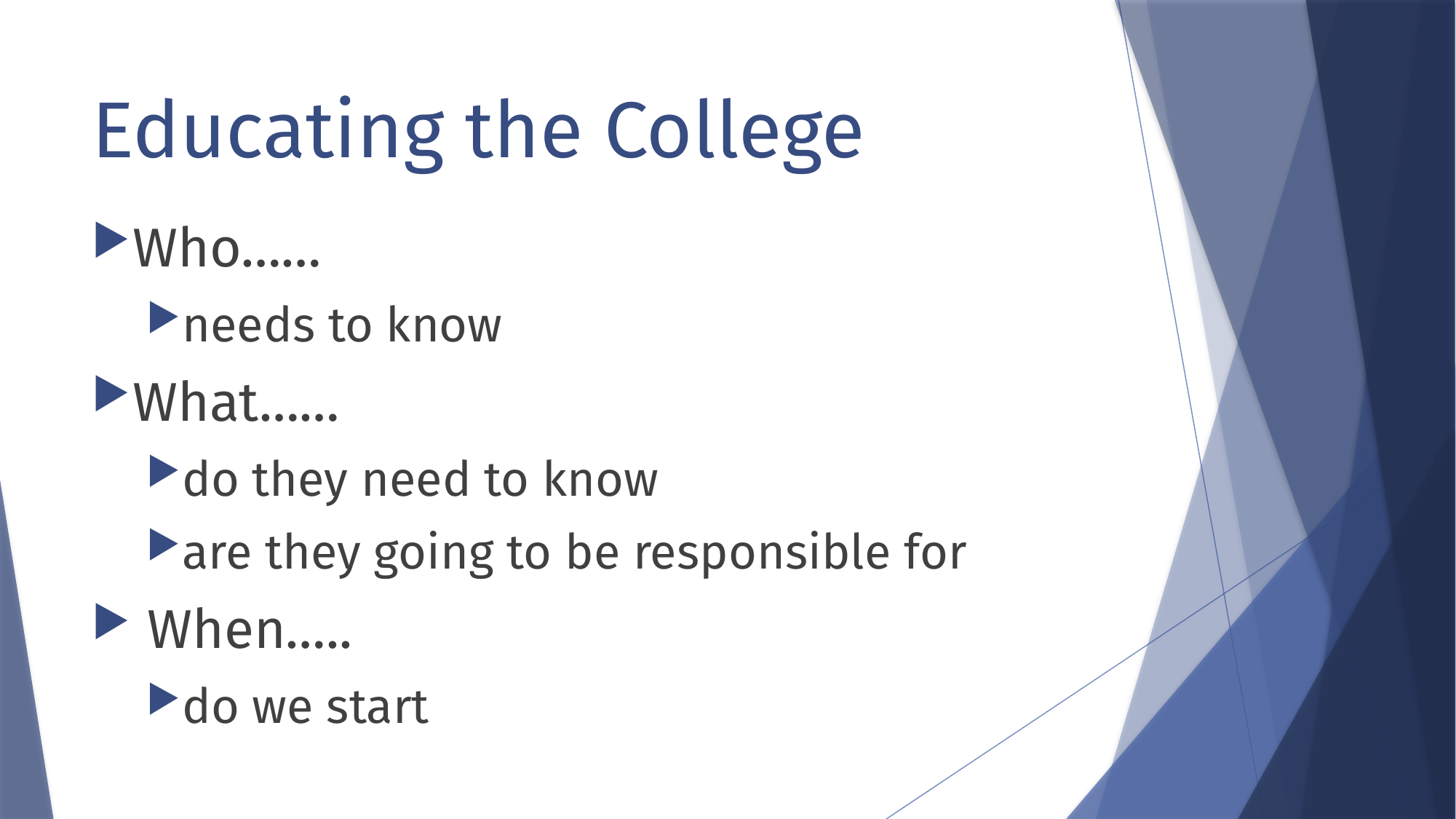

# Educating the College
Who……
needs to know
What……
do they need to know
are they going to be responsible for
 When…..
do we start